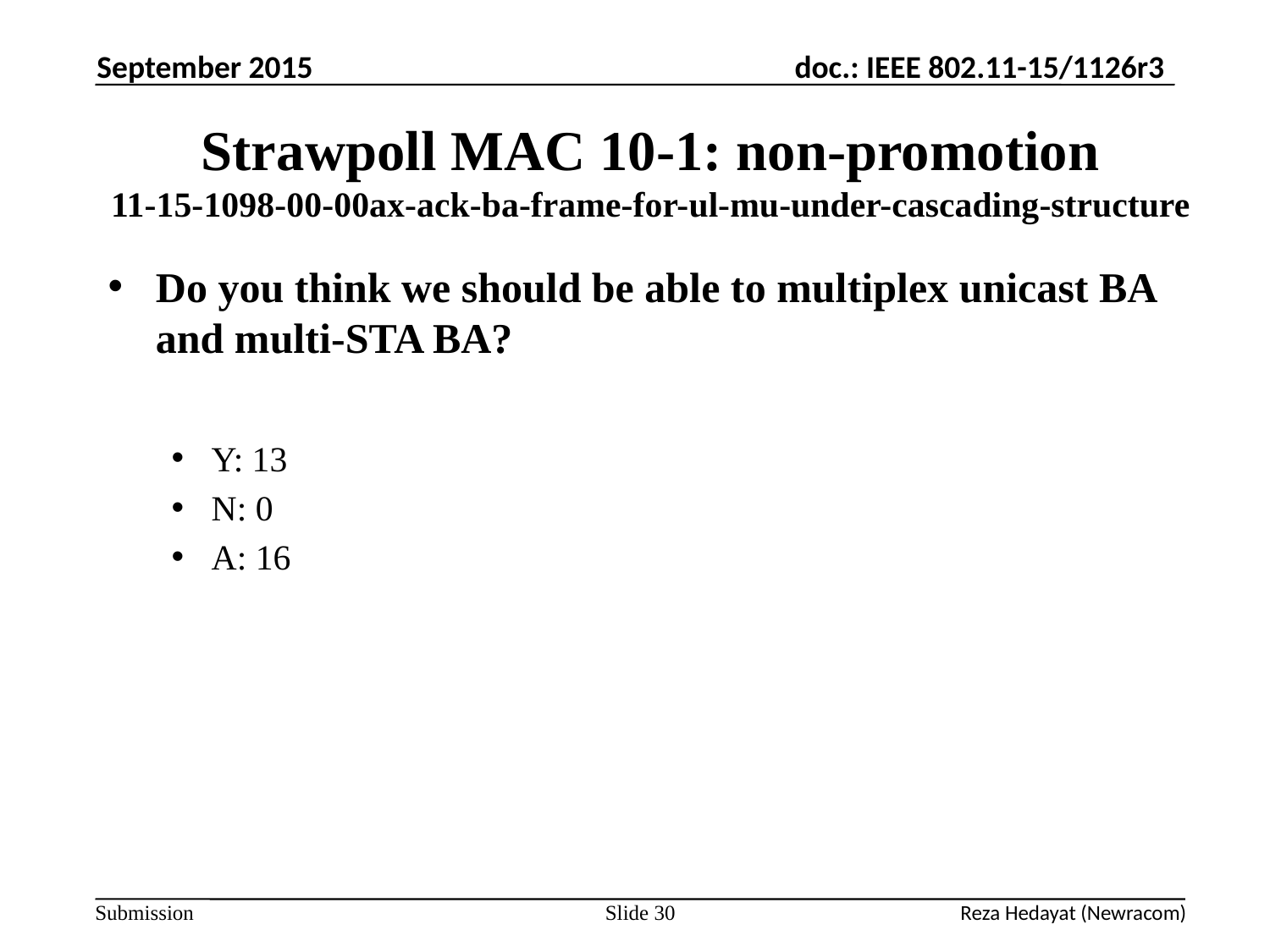

September 2015
# Strawpoll MAC 10-1: non-promotion 11-15-1098-00-00ax-ack-ba-frame-for-ul-mu-under-cascading-structure
Do you think we should be able to multiplex unicast BA and multi-STA BA?

Y: 13
N: 0
A: 16

Slide 30
Reza Hedayat (Newracom)